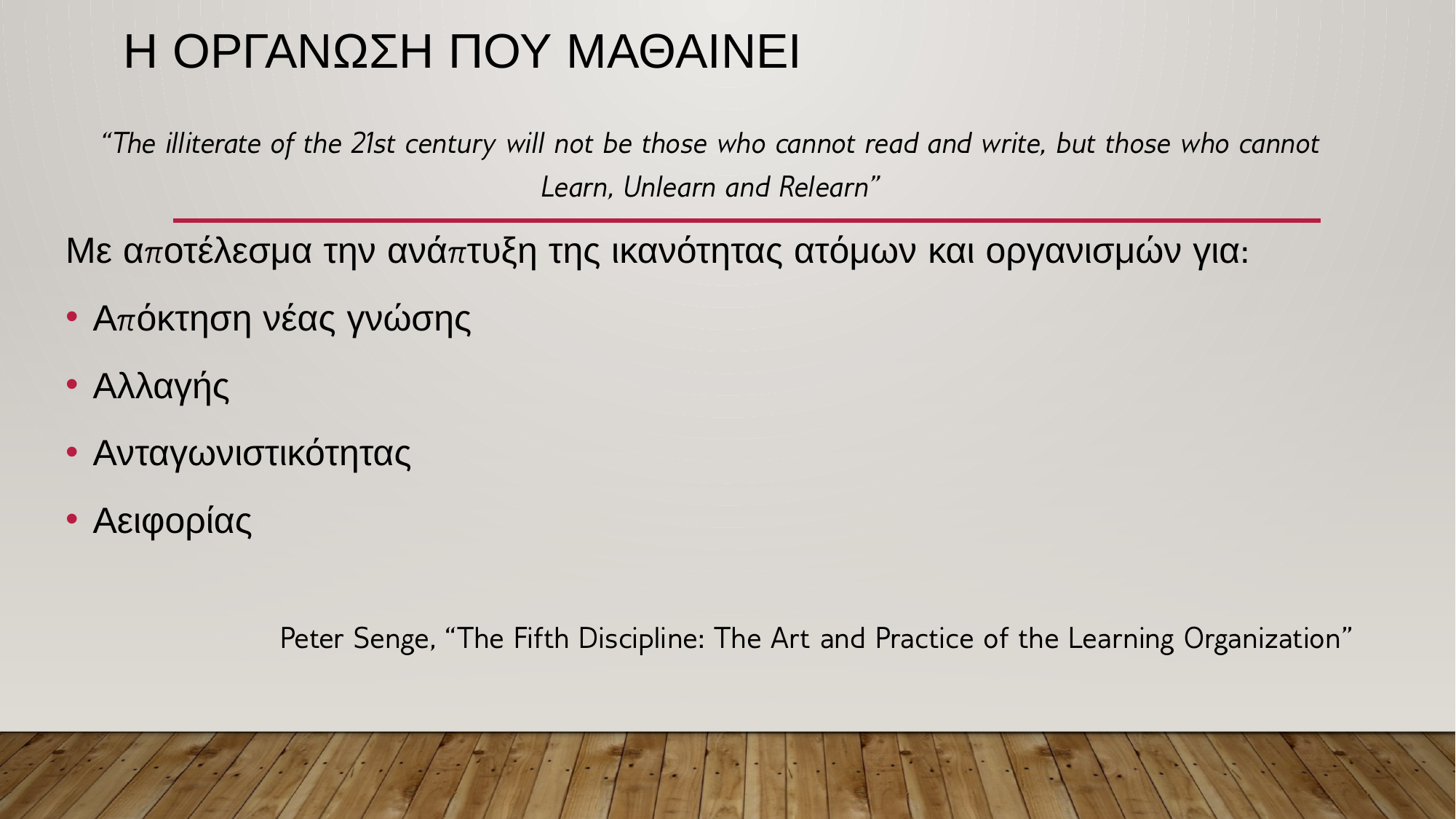

# Η ΟργΑνωση που ΜαθΑινει
“The illiterate of the 21st century will not be those who cannot read and write, but those who cannot Learn, Unlearn and Relearn”
Με αποτέλεσμα την ανάπτυξη της ικανότητας ατόμων και οργανισμών για:
Απόκτηση νέας γνώσης
Αλλαγής
Ανταγωνιστικότητας
Αειφορίας

Peter Senge, “The Fifth Discipline: The Art and Practice of the Learning Organization”